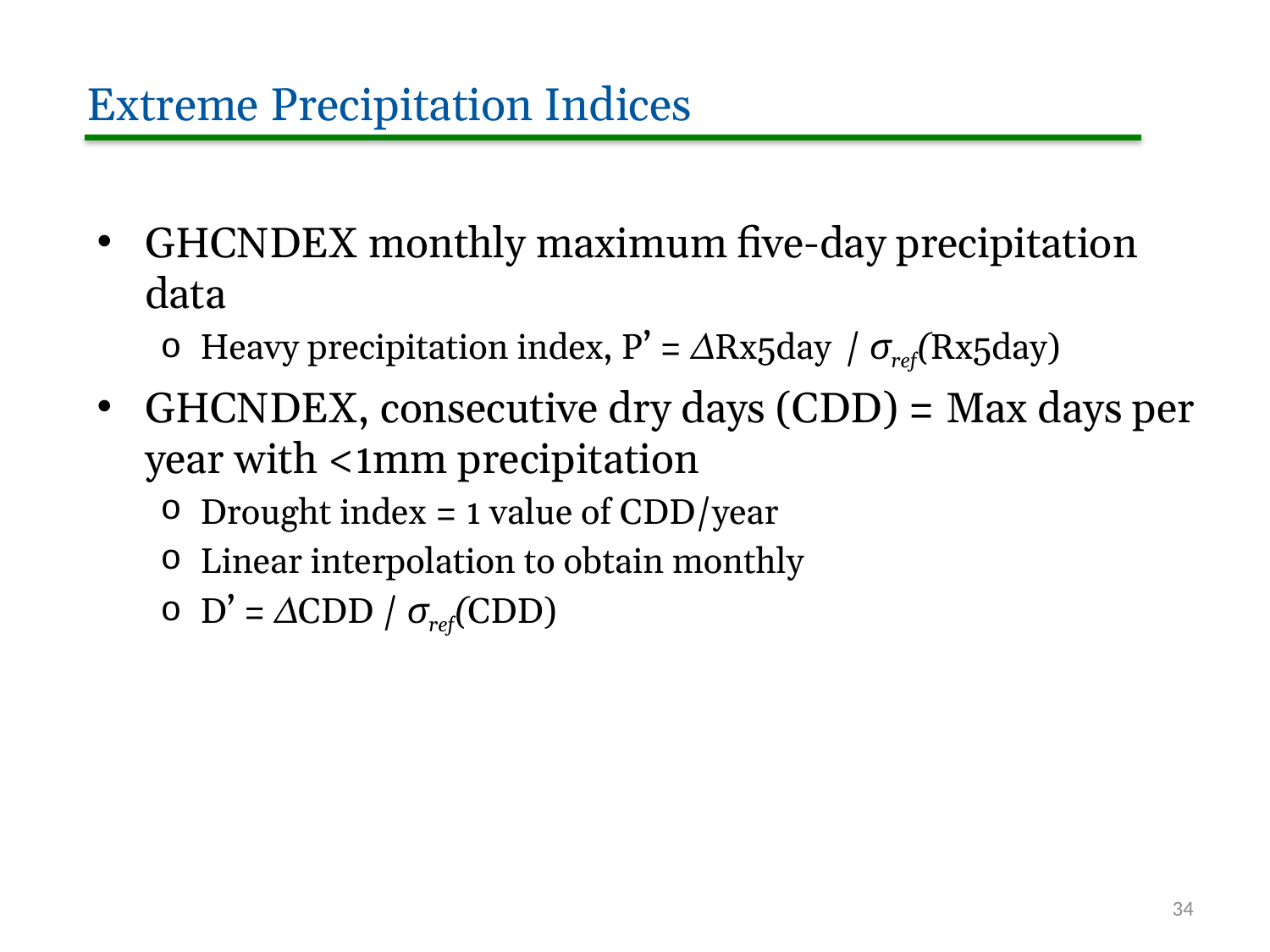

Extreme Precipitation Indices
GHCNDEX monthly maximum five-day precipitation data
Heavy precipitation index, P’ = ΔRx5day  / σref(Rx5day)
GHCNDEX, consecutive dry days (CDD) = Max days per year with <1mm precipitation
Drought index = 1 value of CDD/year
Linear interpolation to obtain monthly
D’ = ΔCDD / σref(CDD)

34